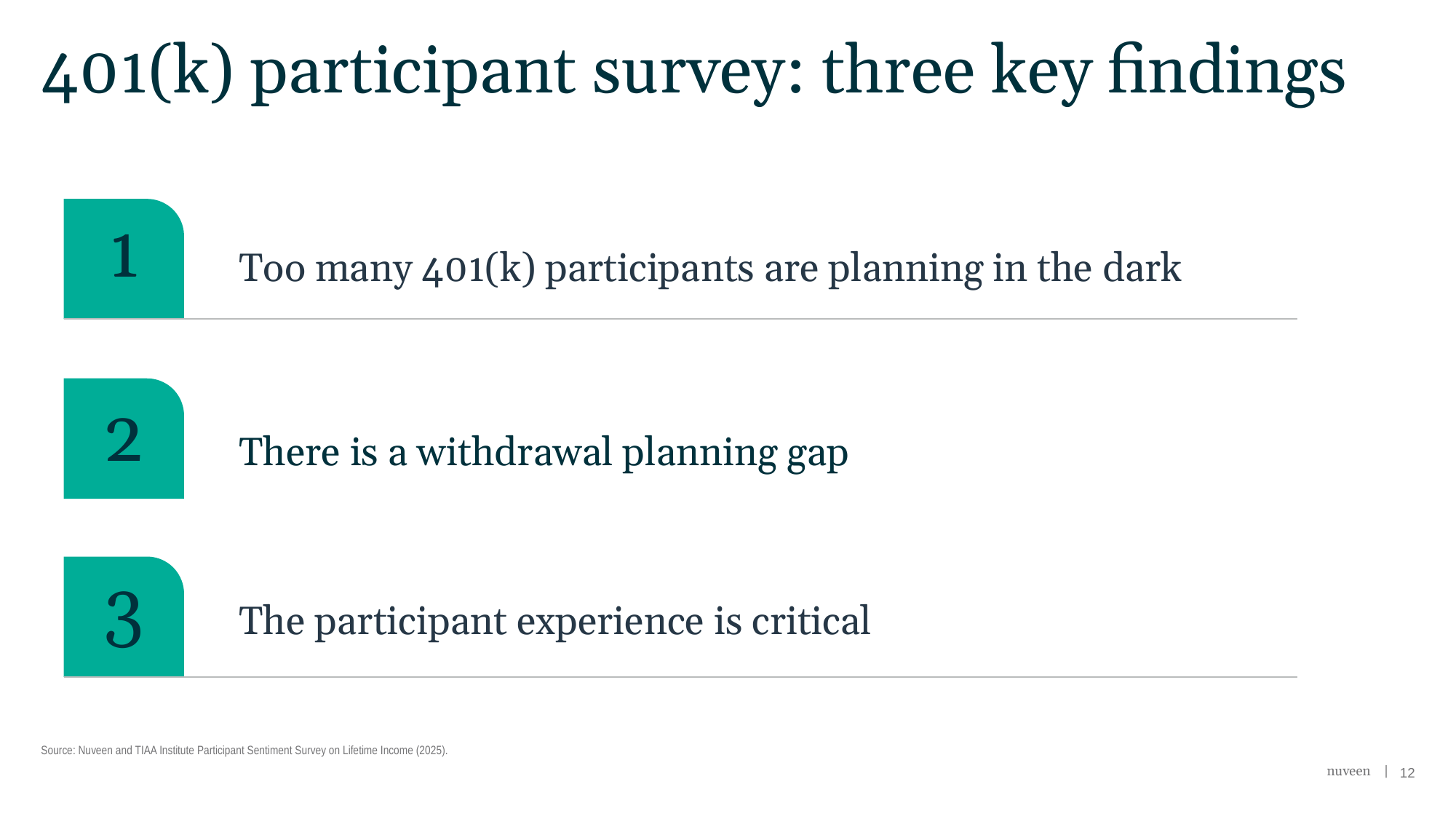

# 401(k) participant survey: three key findings

1
Too many 401(k) participants are planning in the dark

2
There is a withdrawal planning gap

3
The participant experience is critical
Source: Nuveen and TIAA Institute Participant Sentiment Survey on Lifetime Income (2025).
12